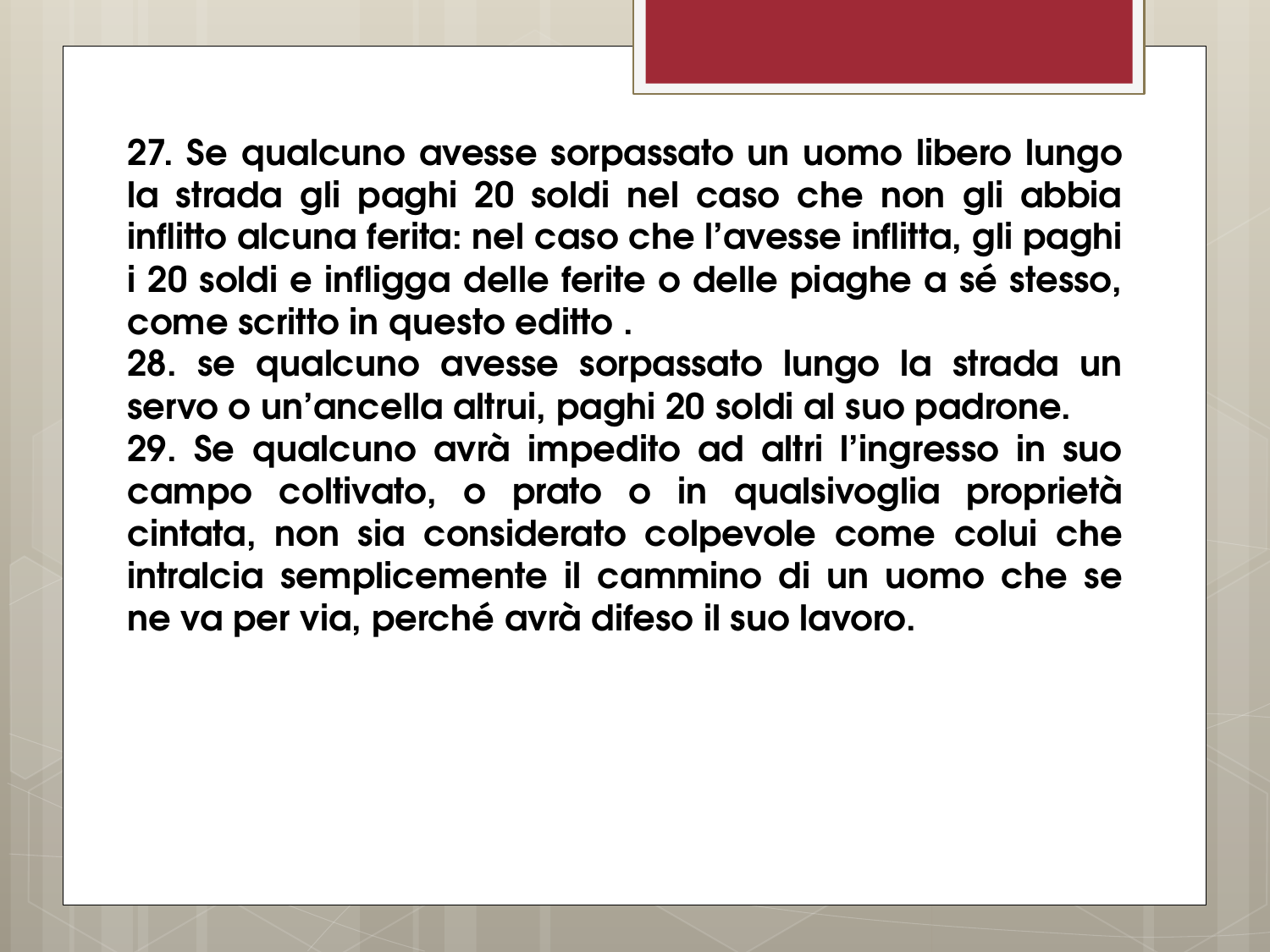

27. Se qualcuno avesse sorpassato un uomo libero lungo la strada gli paghi 20 soldi nel caso che non gli abbia inflitto alcuna ferita: nel caso che l’avesse inflitta, gli paghi i 20 soldi e infligga delle ferite o delle piaghe a sé stesso, come scritto in questo editto .
28. se qualcuno avesse sorpassato lungo la strada un servo o un’ancella altrui, paghi 20 soldi al suo padrone.
29. Se qualcuno avrà impedito ad altri l’ingresso in suo campo coltivato, o prato o in qualsivoglia proprietà cintata, non sia considerato colpevole come colui che intralcia semplicemente il cammino di un uomo che se ne va per via, perché avrà difeso il suo lavoro.